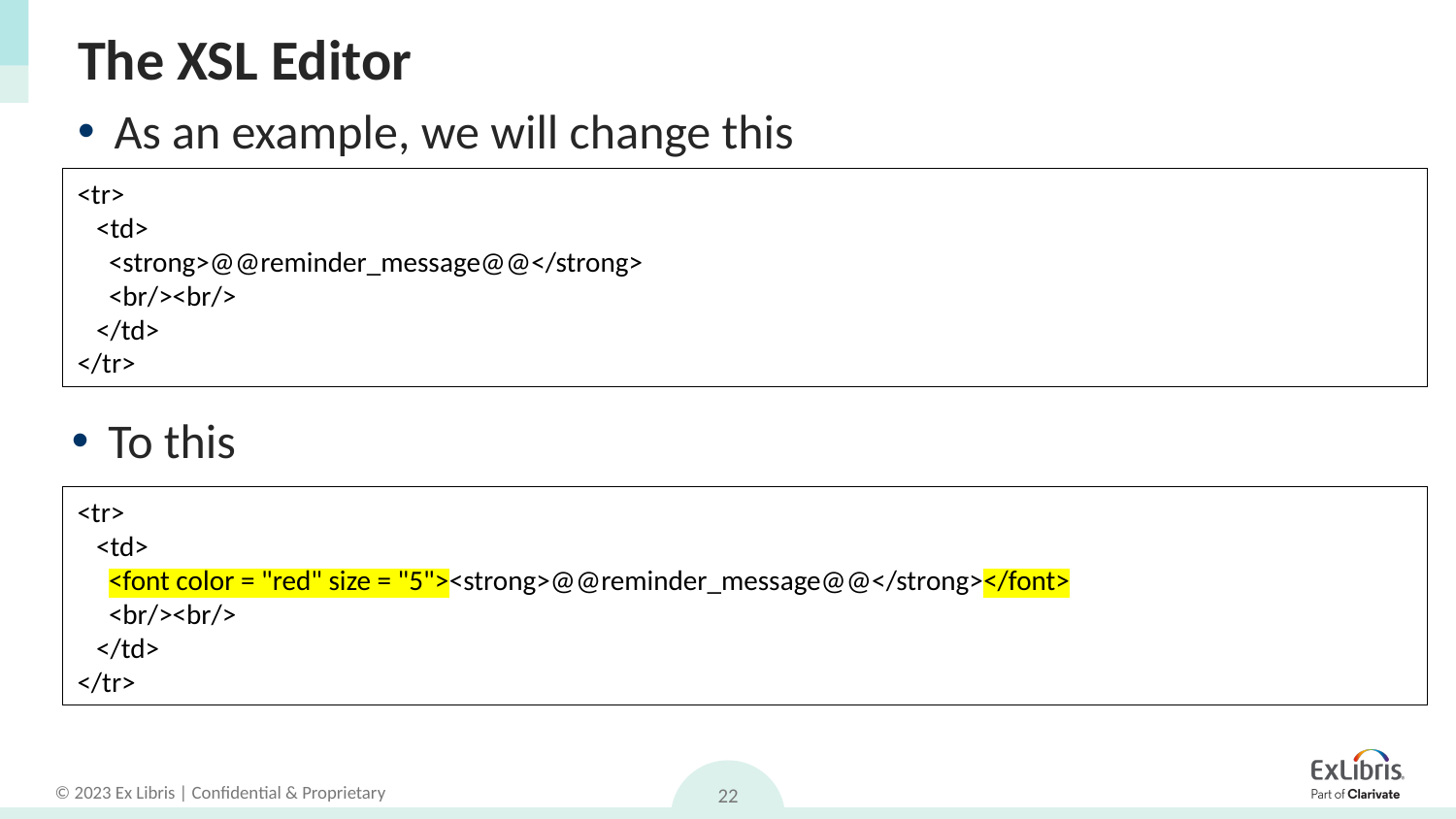

# The XSL Editor
As an example, we will change this

<tr>
   <td>
     <strong>@@reminder_message@@</strong>
     <br/><br/>
   </td>
</tr>
To this

<tr>
   <td>
     <font color = "red" size = "5"><strong>@@reminder_message@@</strong></font>
     <br/><br/>
   </td>
</tr>
22